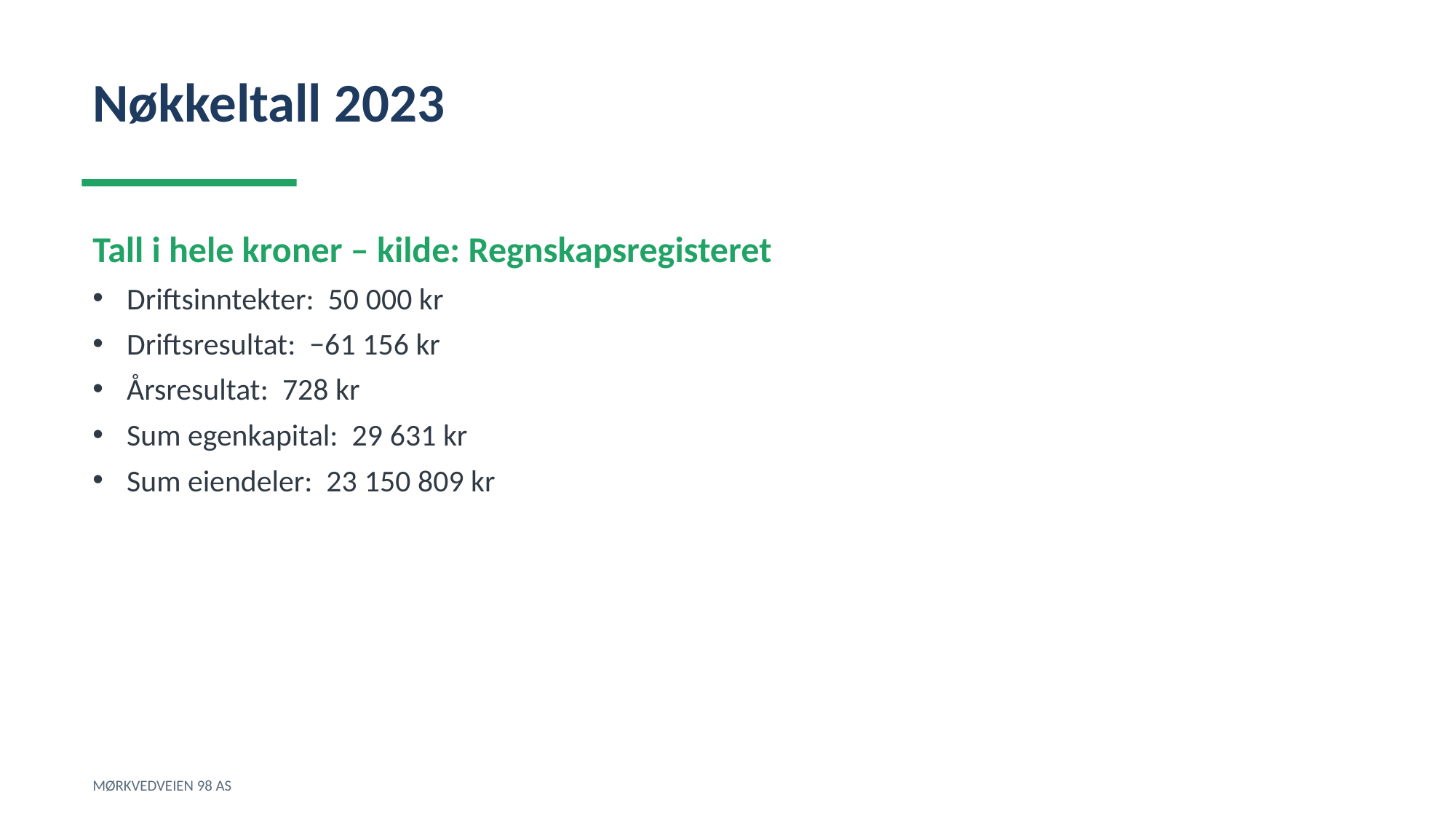

Nøkkeltall 2023

Tall i hele kroner – kilde: Regnskapsregisteret
Driftsinntekter:  50 000 kr
Driftsresultat:  −61 156 kr
Årsresultat:  728 kr
Sum egenkapital:  29 631 kr
Sum eiendeler:  23 150 809 kr
MØRKVEDVEIEN 98 AS